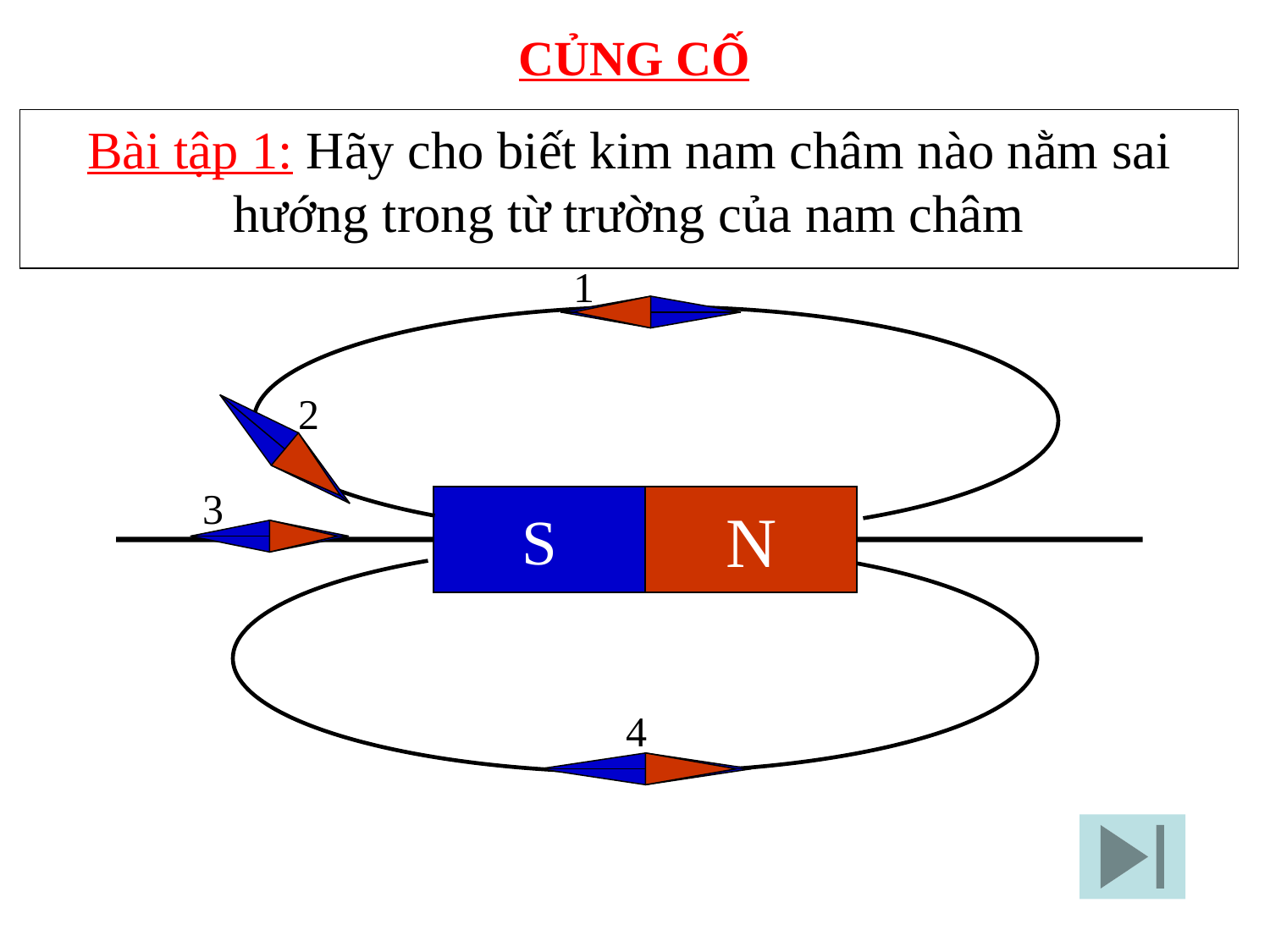

CỦNG CỐ
# Bài tập 1: Hãy cho biết kim nam châm nào nằm sai hướng trong từ trường của nam châm
1

2

3
S
N

4